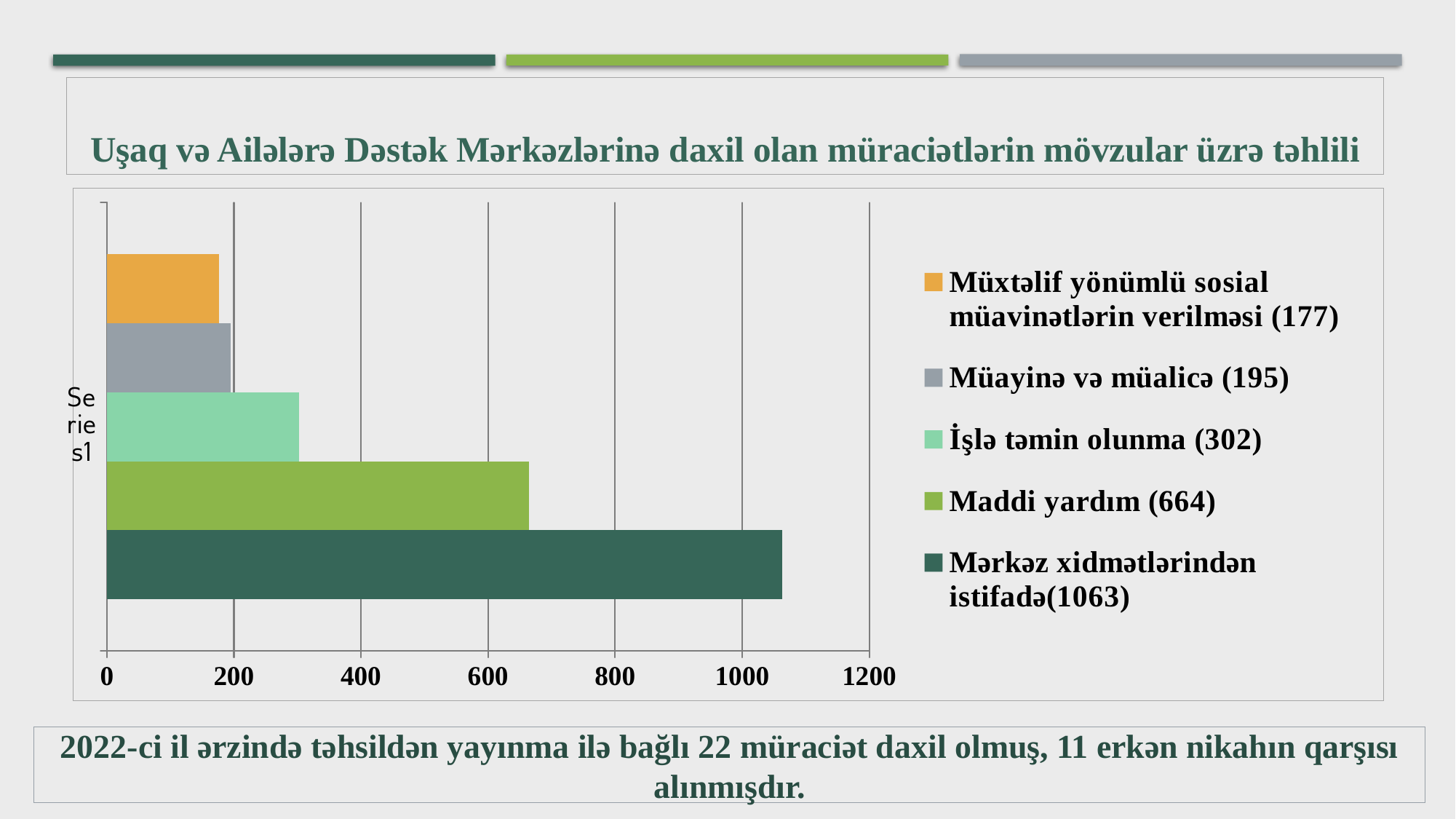

Uşaq və Ailələrə Dəstək Mərkəzlərinə daxil olan müraciətlərin mövzular üzrə təhlili

### Chart

| Category | Mərkəz xidmətlərindən istifadə(1063) | Maddi yardım (664) | İşlə təmin olunma (302) | Müayinə və müalicə (195) | Müxtəlif yönümlü sosial müavinətlərin verilməsi (177)  |
|---|---|---|---|---|---|
|  | 1063.0 | 664.0 | 302.0 | 195.0 | 177.0 |
2022-ci il ərzində təhsildən yayınma ilə bağlı 22 müraciət daxil olmuş, 11 erkən nikahın qarşısı alınmışdır.